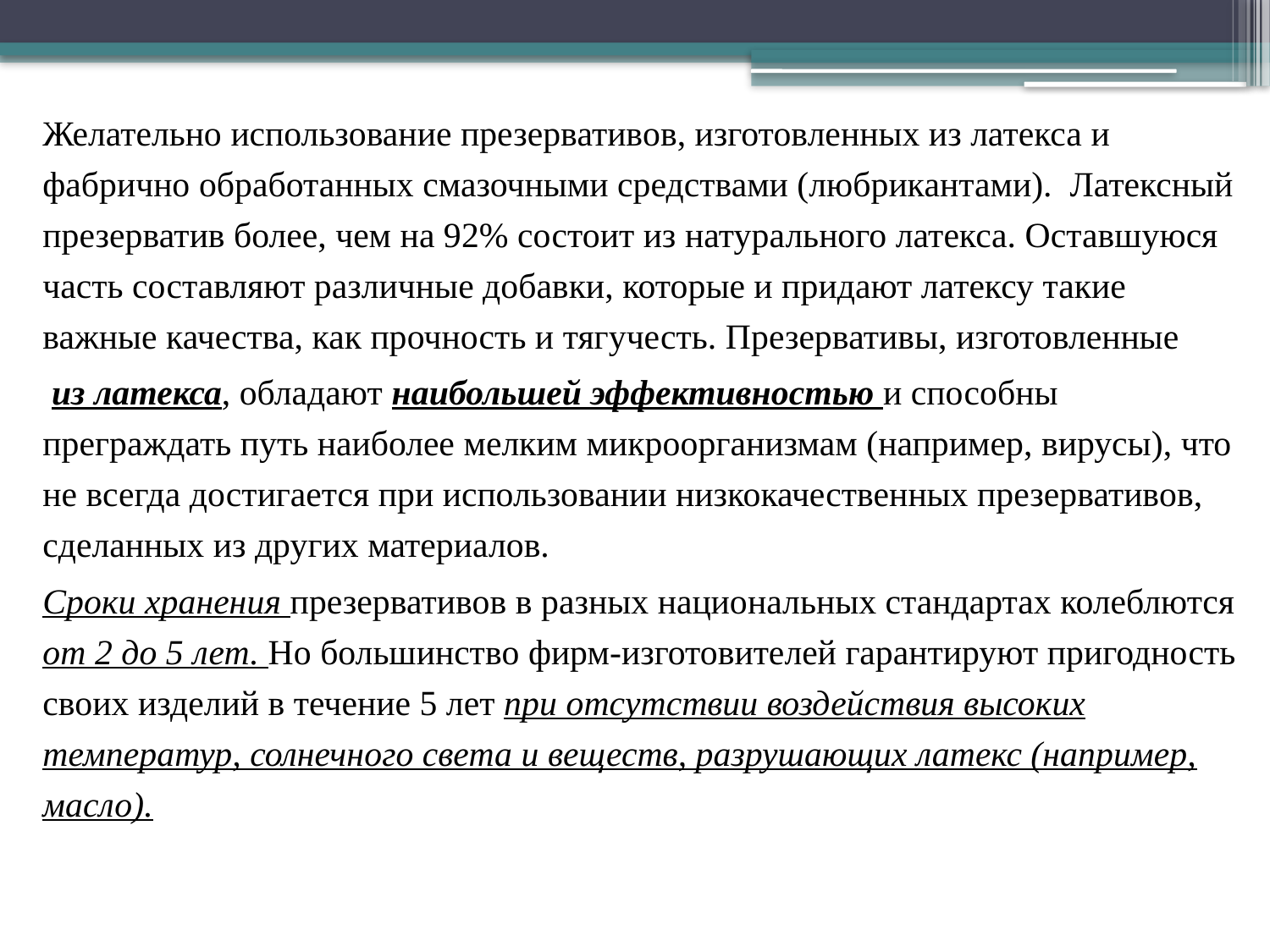

Желательно использование презервативов, изготовленных из латекса и фабрично обработанных смазочными средствами (любрикантами).  Латексный презерватив более, чем на 92% состоит из натурального латекса. Оставшуюся часть составляют различные добавки, которые и придают латексу такие важные качества, как прочность и тягучесть. Презервативы, изготовленные
 из латекса, обладают наибольшей эффективностью и способны преграждать путь наиболее мелким микроорганизмам (например, вирусы), что не всегда достигается при использовании низкокачественных презервативов, сделанных из других материалов.
Сроки хранения презервативов в разных национальных стандартах колеблются от 2 до 5 лет. Но большинство фирм-изготовителей гарантируют пригодность своих изделий в течение 5 лет при отсутствии воздействия высоких температур, солнечного света и веществ, разрушающих латекс (например, масло).